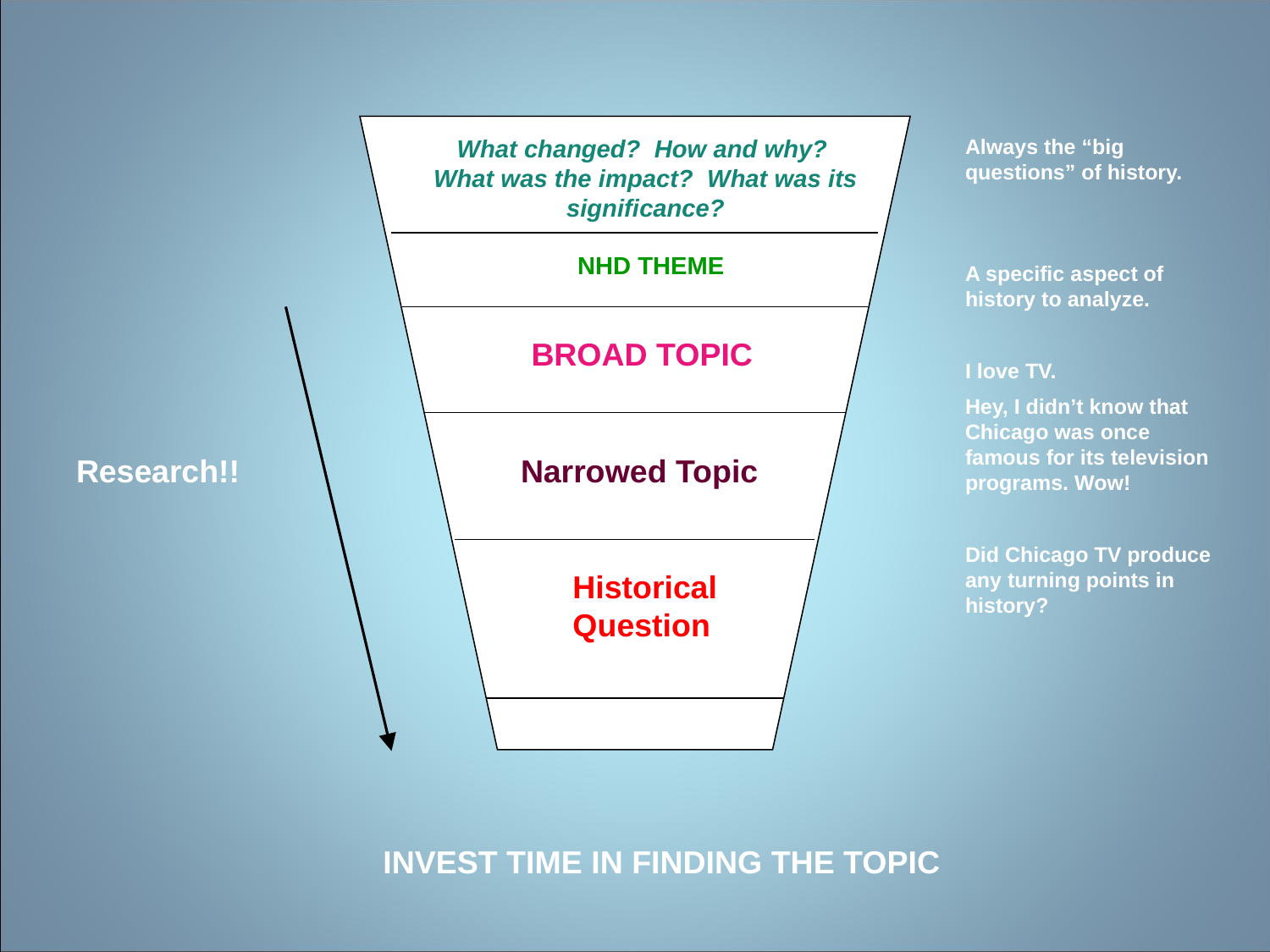

What changed?  How and why?  What was the impact?  What was its significance?
Always the “big questions” of history.

A specific aspect of history to analyze.

I love TV.
Hey, I didn’t know that Chicago was once famous for its television programs. Wow!

Did Chicago TV produce any turning points in history?

NHD THEME

BROAD TOPIC

Research!!
Narrowed Topic
Historical Question
INVEST TIME IN FINDING THE TOPIC